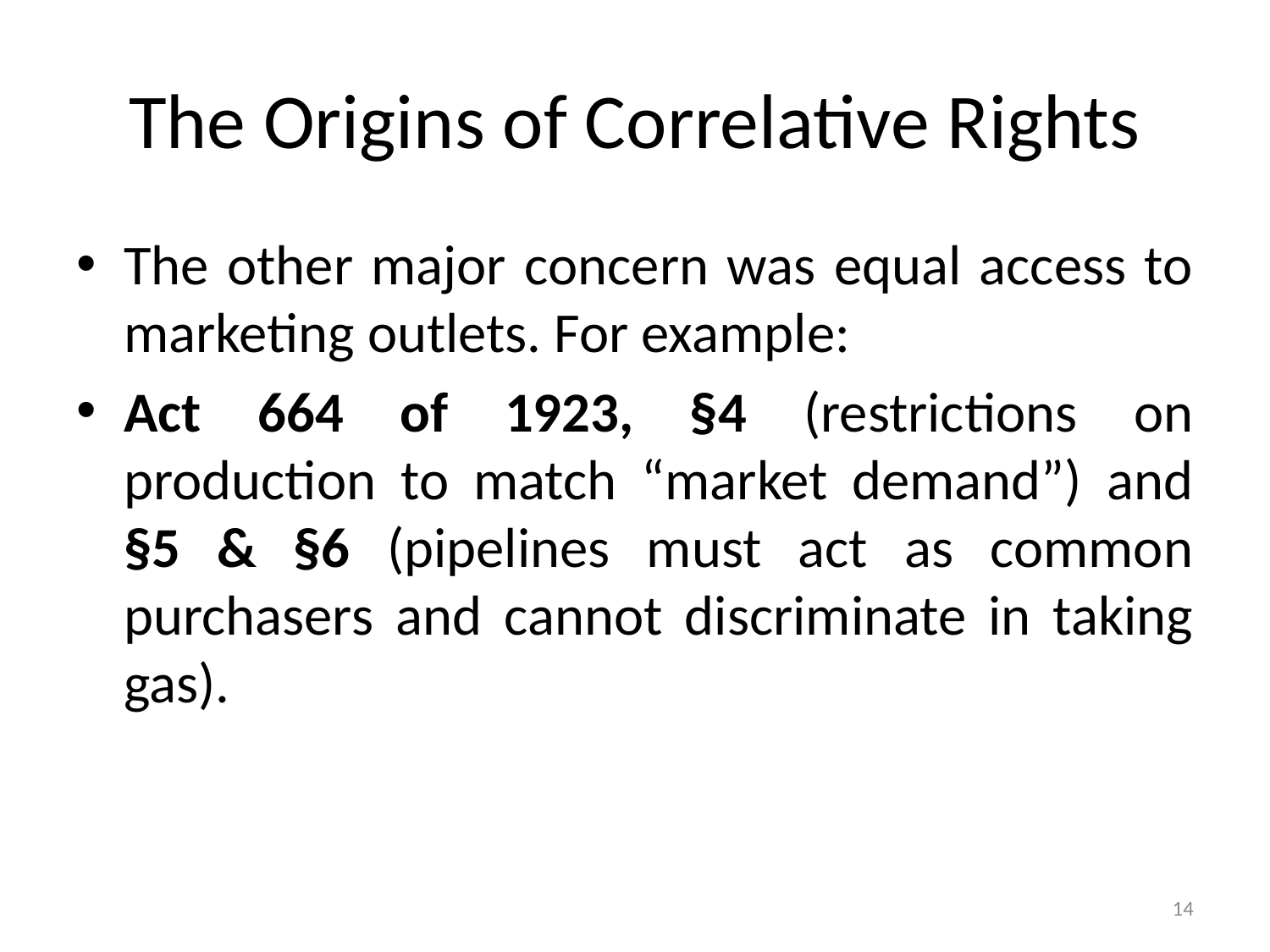

# The Origins of Correlative Rights
The other major concern was equal access to marketing outlets. For example:
Act 664 of 1923, §4 (restrictions on production to match “market demand”) and §5 & §6 (pipelines must act as common purchasers and cannot discriminate in taking gas).
14